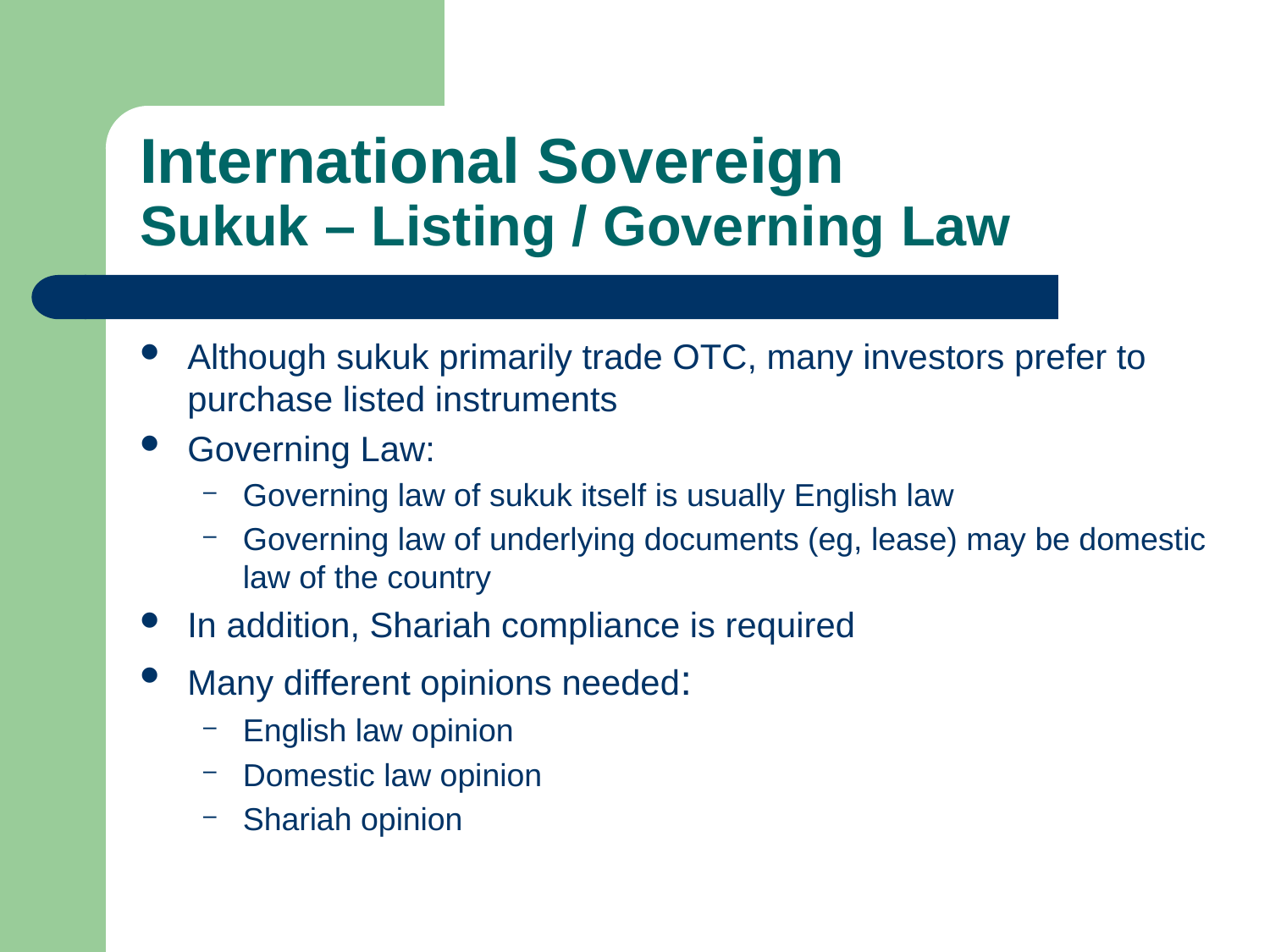

# International Sovereign Sukuk – Listing / Governing Law
Although sukuk primarily trade OTC, many investors prefer to purchase listed instruments
Governing Law:
Governing law of sukuk itself is usually English law
Governing law of underlying documents (eg, lease) may be domestic law of the country
In addition, Shariah compliance is required
Many different opinions needed:
English law opinion
Domestic law opinion
Shariah opinion